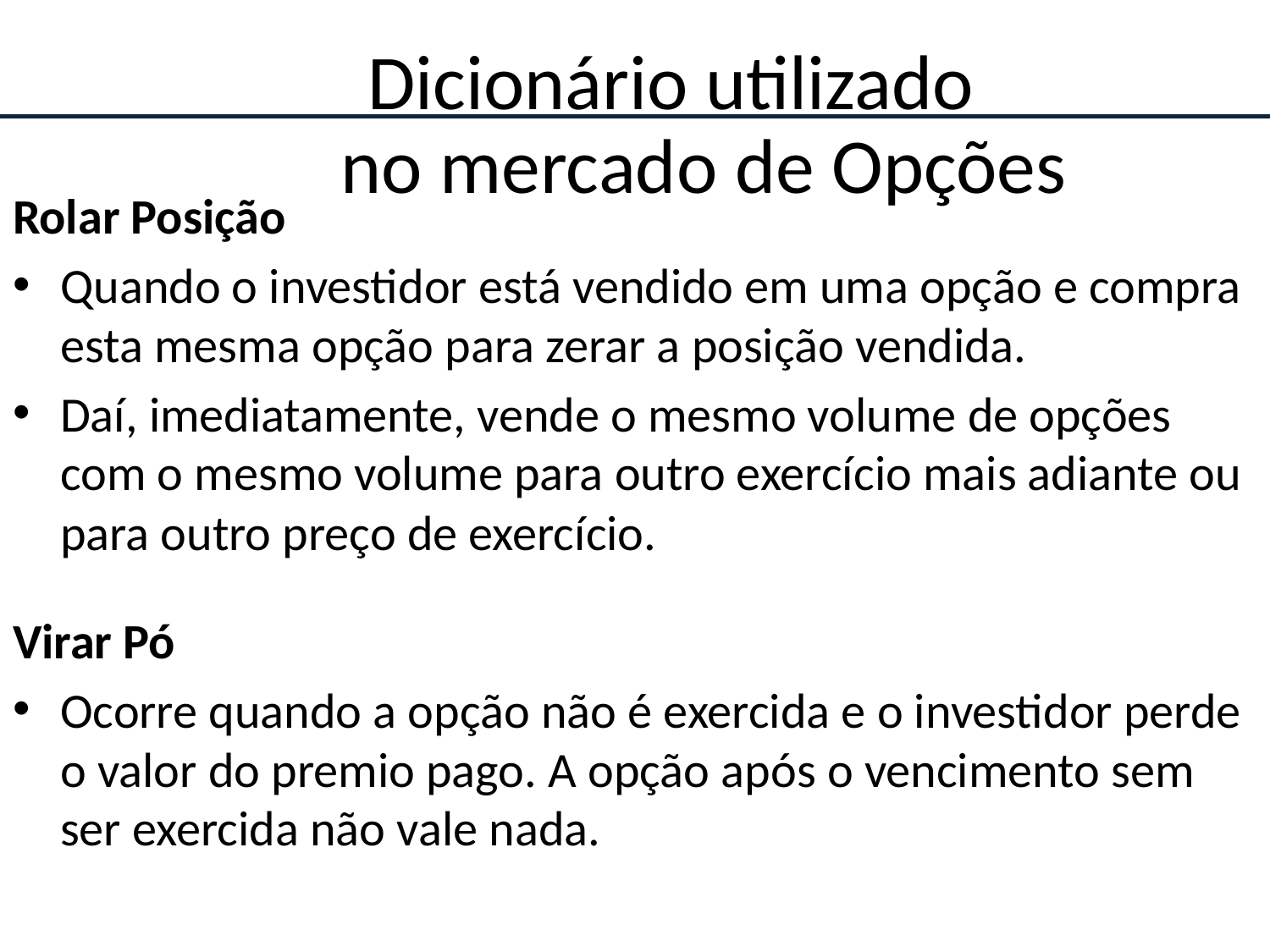

# Dicionário utilizado no mercado de Opções
Rolar Posição
Quando o investidor está vendido em uma opção e compra esta mesma opção para zerar a posição vendida.
Daí, imediatamente, vende o mesmo volume de opções com o mesmo volume para outro exercício mais adiante ou para outro preço de exercício.

Virar Pó
Ocorre quando a opção não é exercida e o investidor perde o valor do premio pago. A opção após o vencimento sem ser exercida não vale nada.